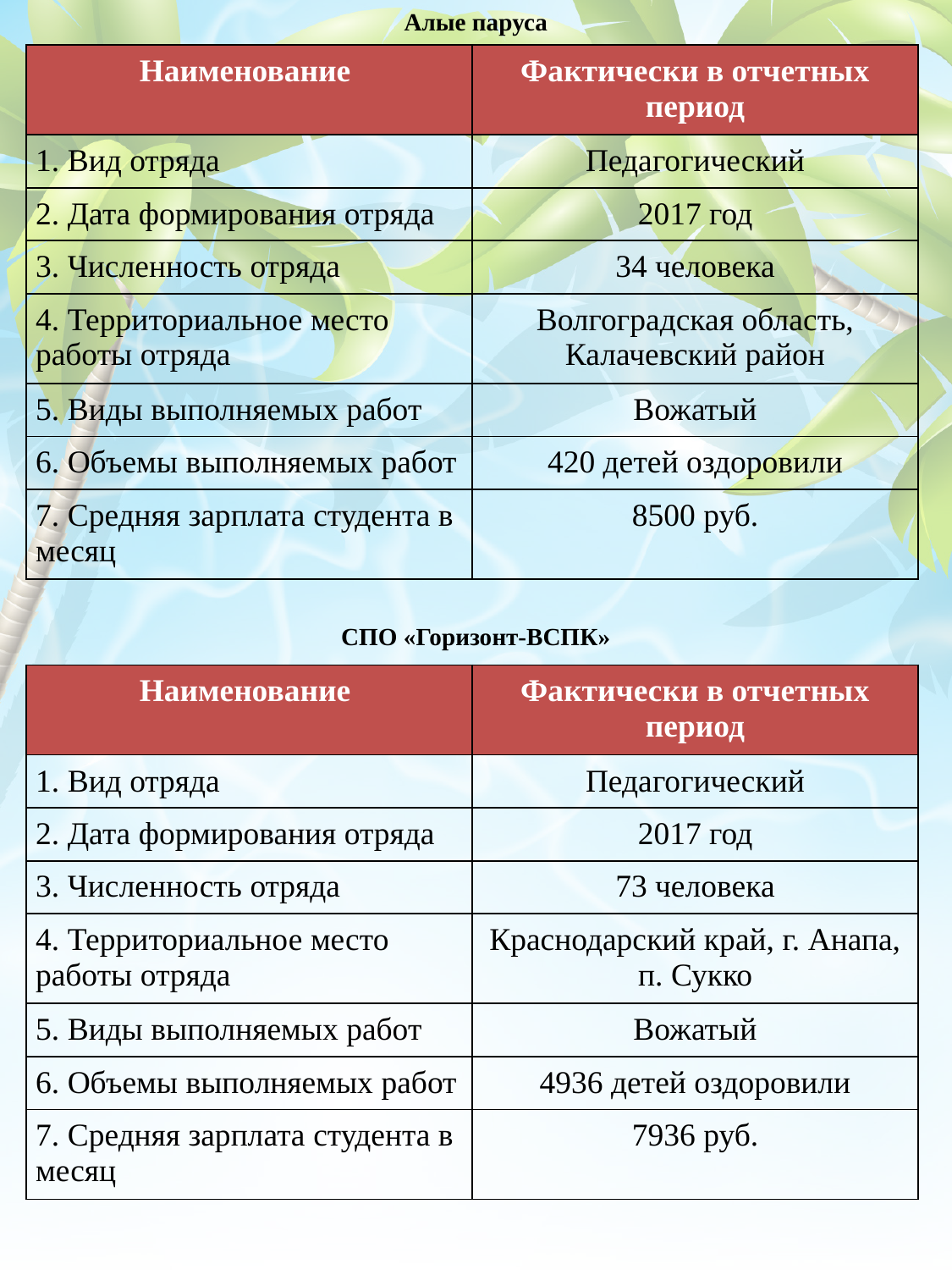

Алые паруса
| Наименование | Фактически в отчетных период |
| --- | --- |
| 1. Вид отряда | Педагогический |
| 2. Дата формирования отряда | 2017 год |
| 3. Численность отряда | 34 человека |
| 4. Территориальное место работы отряда | Волгоградская область, Калачевский район |
| 5. Виды выполняемых работ | Вожатый |
| 6. Объемы выполняемых работ | 420 детей оздоровили |
| 7. Средняя зарплата студента в месяц | 8500 руб. |
СПО «Горизонт-ВСПК»
| Наименование | Фактически в отчетных период |
| --- | --- |
| 1. Вид отряда | Педагогический |
| 2. Дата формирования отряда | 2017 год |
| 3. Численность отряда | 73 человека |
| 4. Территориальное место работы отряда | Краснодарский край, г. Анапа, п. Сукко |
| 5. Виды выполняемых работ | Вожатый |
| 6. Объемы выполняемых работ | 4936 детей оздоровили |
| 7. Средняя зарплата студента в месяц | 7936 руб. |